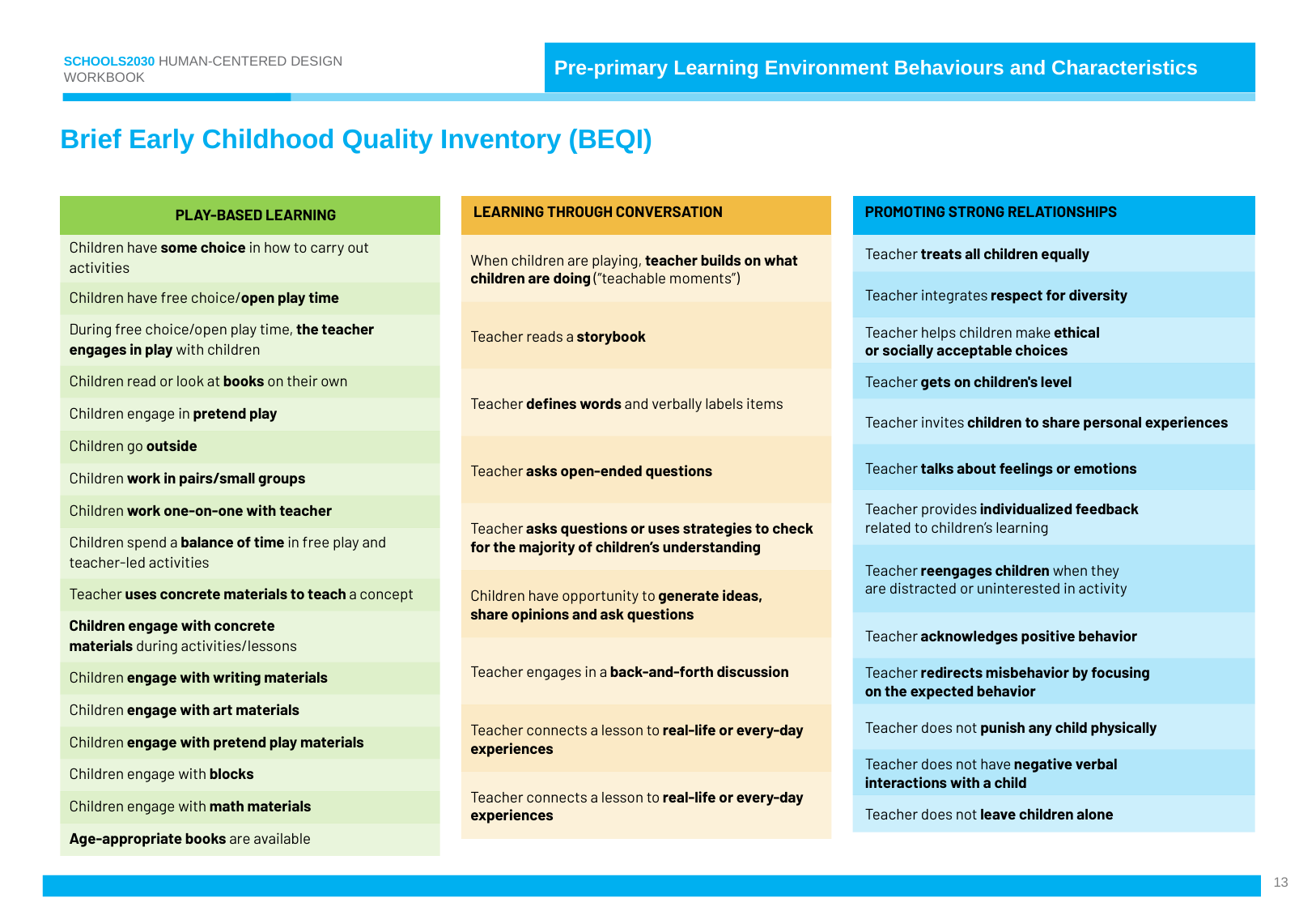

Pre-primary Learning Environment Behaviours and Characteristics

Brief Early Childhood Quality Inventory (BEQI)
| LEARNING THROUGH CONVERSATION |
| --- |
| When children are playing, teacher builds on what children are doing (”teachable moments”) |
| Teacher reads a storybook |
| Teacher defines words and verbally labels items |
| Teacher asks open-ended questions |
| Teacher asks questions or uses strategies to check for the majority of children’s understanding |
| Children have opportunity to generate ideas, share opinions and ask questions |
| Teacher engages in a back-and-forth discussion |
| Teacher connects a lesson to real-life or every-day experiences |
| Teacher connects a lesson to real-life or every-day experiences |
| PROMOTING STRONG RELATIONSHIPS |
| --- |
| Teacher treats all children equally |
| Teacher integrates respect for diversity |
| Teacher helps children make ethical or socially acceptable choices |
| Teacher gets on children's level |
| Teacher invites children to share personal experiences |
| Teacher talks about feelings or emotions |
| Teacher provides individualized feedback related to children’s learning |
| Teacher reengages children when they are distracted or uninterested in activity |
| Teacher acknowledges positive behavior |
| Teacher redirects misbehavior by focusing on the expected behavior |
| Teacher does not punish any child physically |
| Teacher does not have negative verbal interactions with a child |
| Teacher does not leave children alone |
| PLAY-BASED LEARNING |
| --- |
| Children have some choice in how to carry out activities |
| Children have free choice/open play time |
| During free choice/open play time, the teacher engages in play with children |
| Children read or look at books on their own |
| Children engage in pretend play |
| Children go outside |
| Children work in pairs/small groups |
| Children work one-on-one with teacher |
| Children spend a balance of time in free play and teacher-led activities |
| Teacher uses concrete materials to teach a concept |
| Children engage with concrete materials during activities/lessons |
| Children engage with writing materials |
| Children engage with art materials |
| Children engage with pretend play materials |
| Children engage with blocks |
| Children engage with math materials |
| Age-appropriate books are available |

121

5 MIN

120